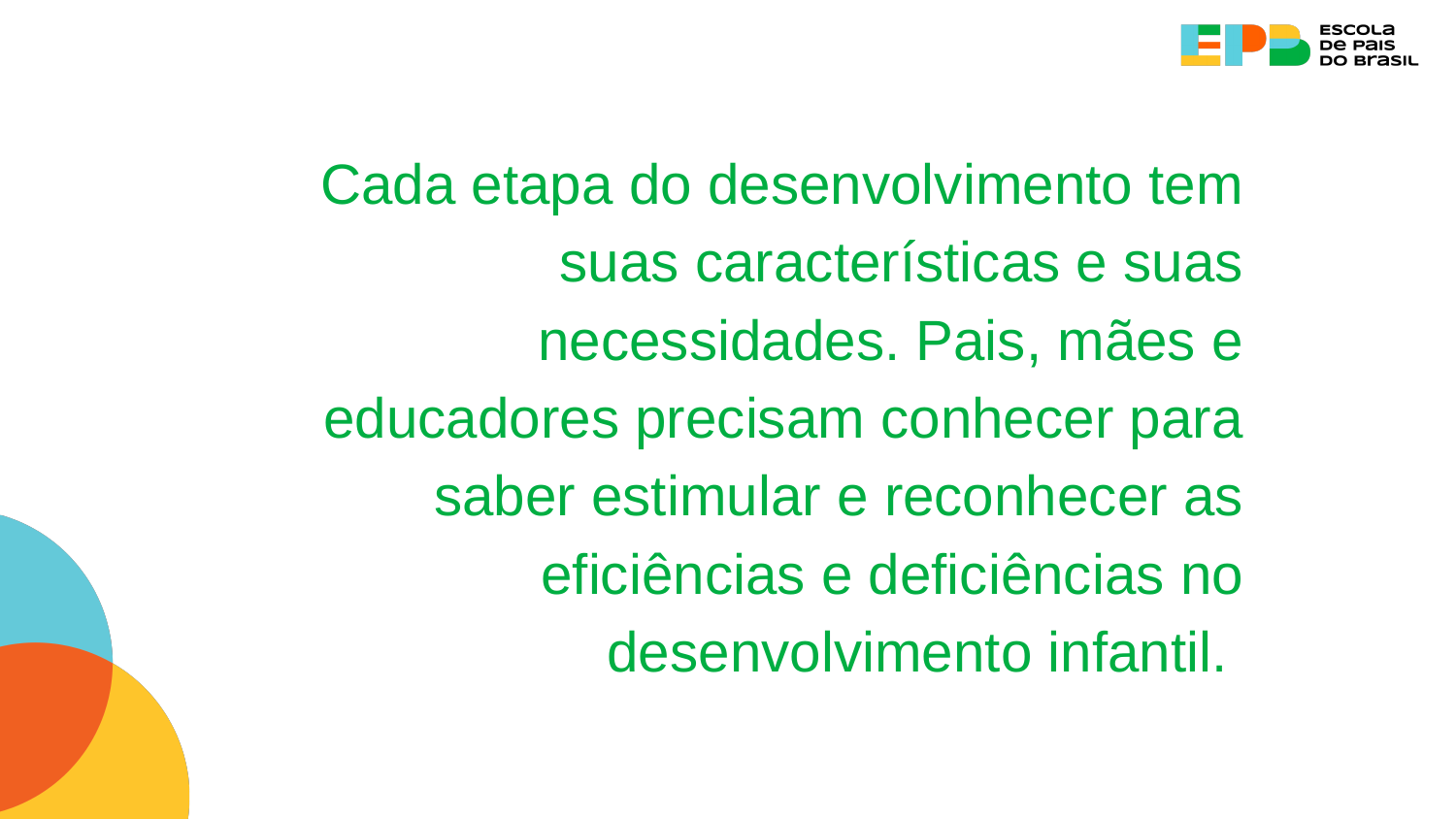

Cada etapa do desenvolvimento tem suas características e suas necessidades. Pais, mães e educadores precisam conhecer para saber estimular e reconhecer as eficiências e deficiências no desenvolvimento infantil.